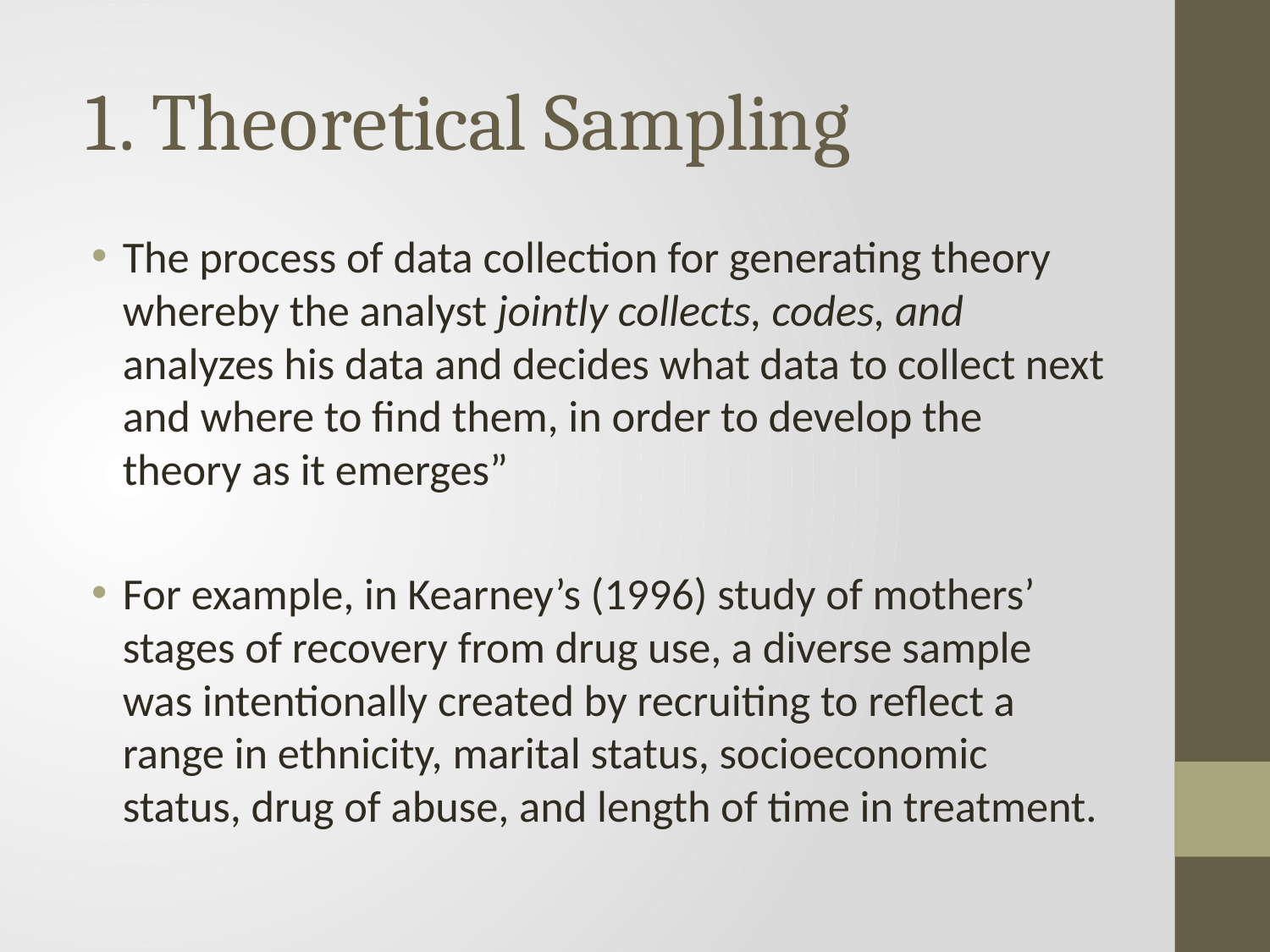

# 1. Theoretical Sampling
The process of data collection for generating theory whereby the analyst jointly collects, codes, and analyzes his data and decides what data to collect next and where to find them, in order to develop the theory as it emerges”

For example, in Kearney’s (1996) study of mothers’ stages of recovery from drug use, a diverse sample was intentionally created by recruiting to reflect a range in ethnicity, marital status, socioeconomic status, drug of abuse, and length of time in treatment.